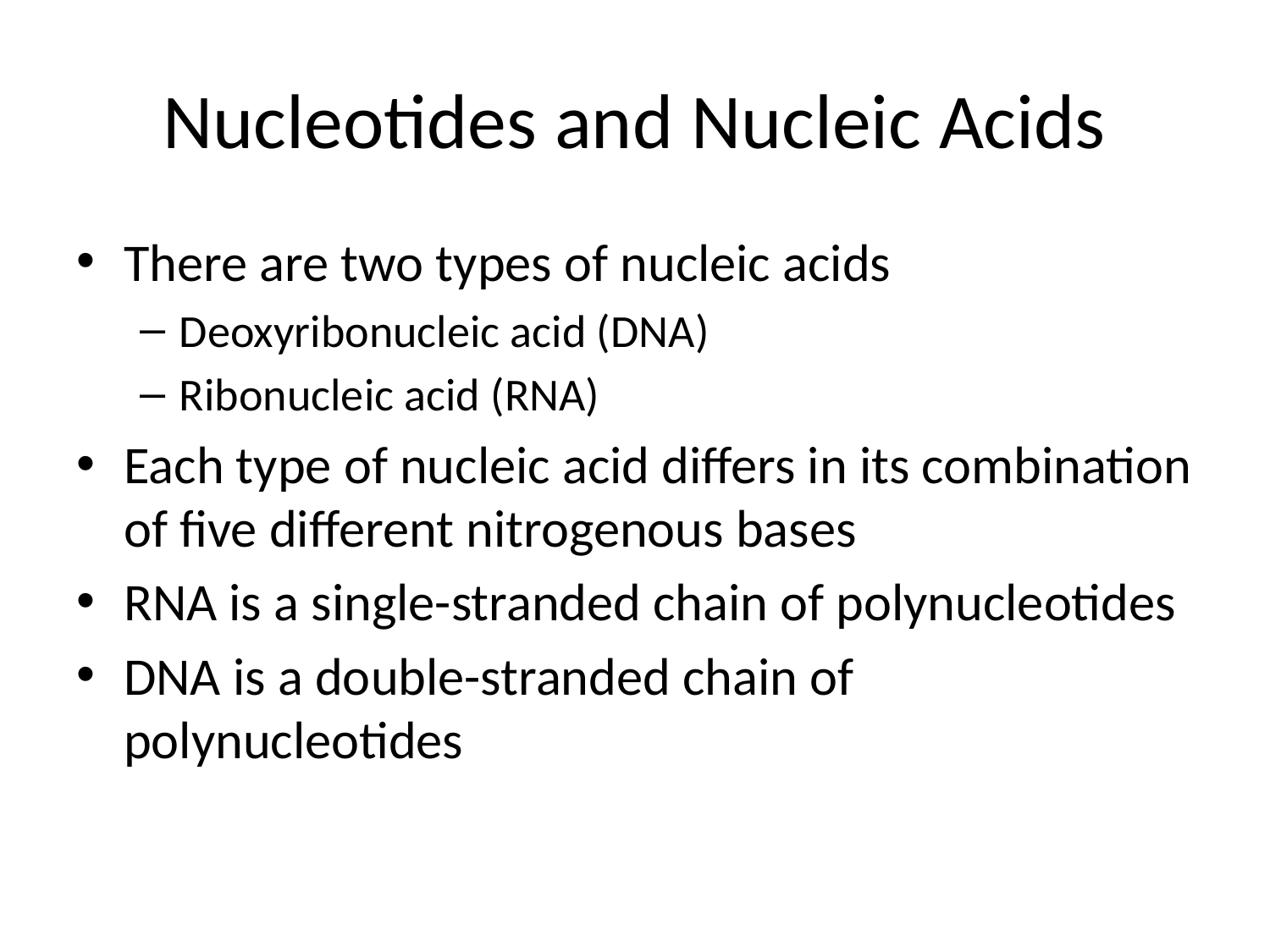

# Nucleotides and Nucleic Acids
There are two types of nucleic acids
Deoxyribonucleic acid (DNA)
Ribonucleic acid (RNA)
Each type of nucleic acid differs in its combination of five different nitrogenous bases
RNA is a single-stranded chain of polynucleotides
DNA is a double-stranded chain of polynucleotides